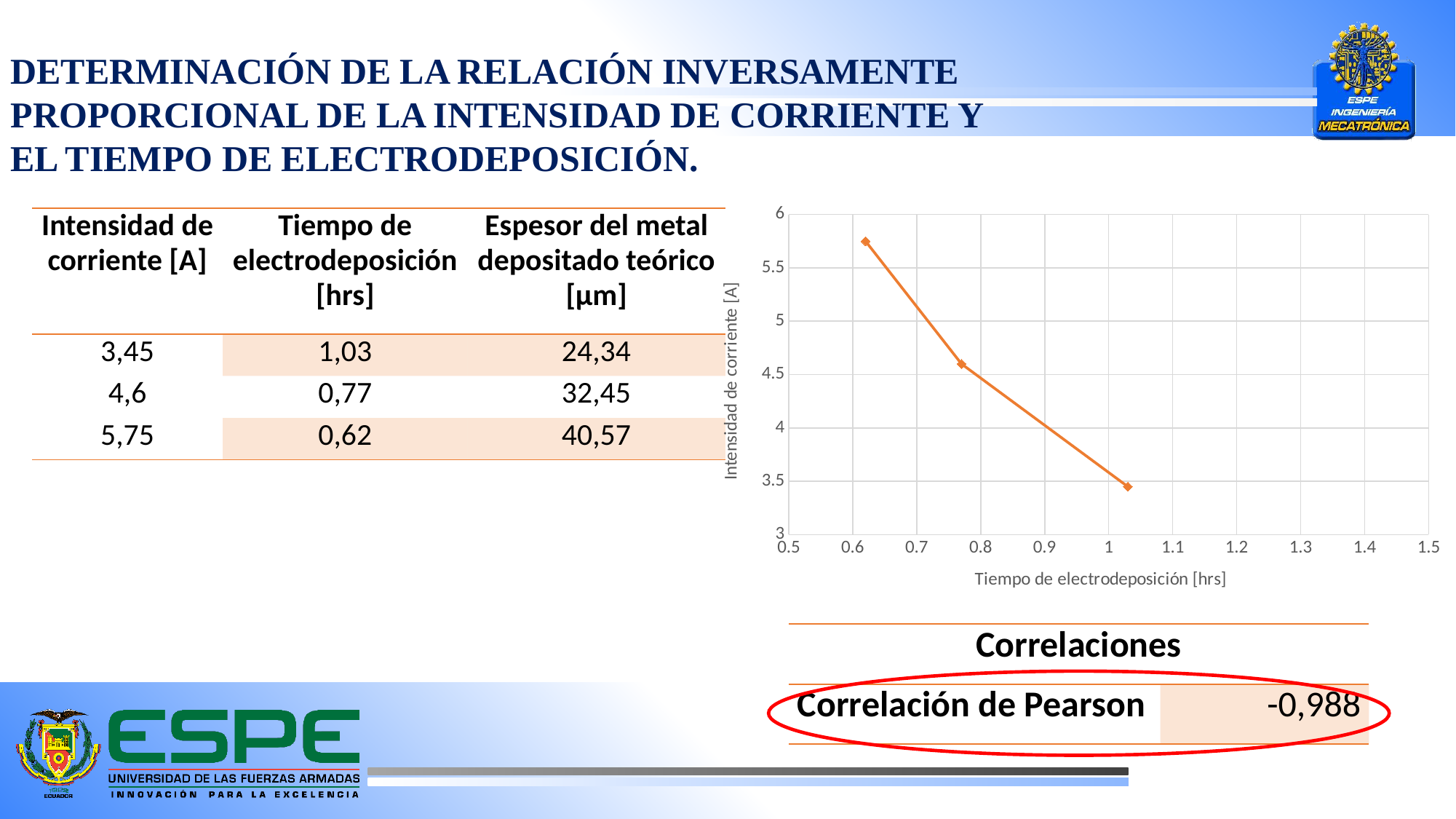

DETERMINACIÓN DE LA RELACIÓN INVERSAMENTE PROPORCIONAL DE LA INTENSIDAD DE CORRIENTE Y EL TIEMPO DE ELECTRODEPOSICIÓN.

### Chart

| Category |  |
|---|---|
| Intensidad de corriente [A] | Tiempo de electrodeposición [hrs] | Espesor del metal depositado teórico [μm] |
| --- | --- | --- |
| 3,45 | 1,03 | 24,34 |
| 4,6 | 0,77 | 32,45 |
| 5,75 | 0,62 | 40,57 |
| Correlaciones |  |
| --- | --- |
| Correlación de Pearson | -0,988 |